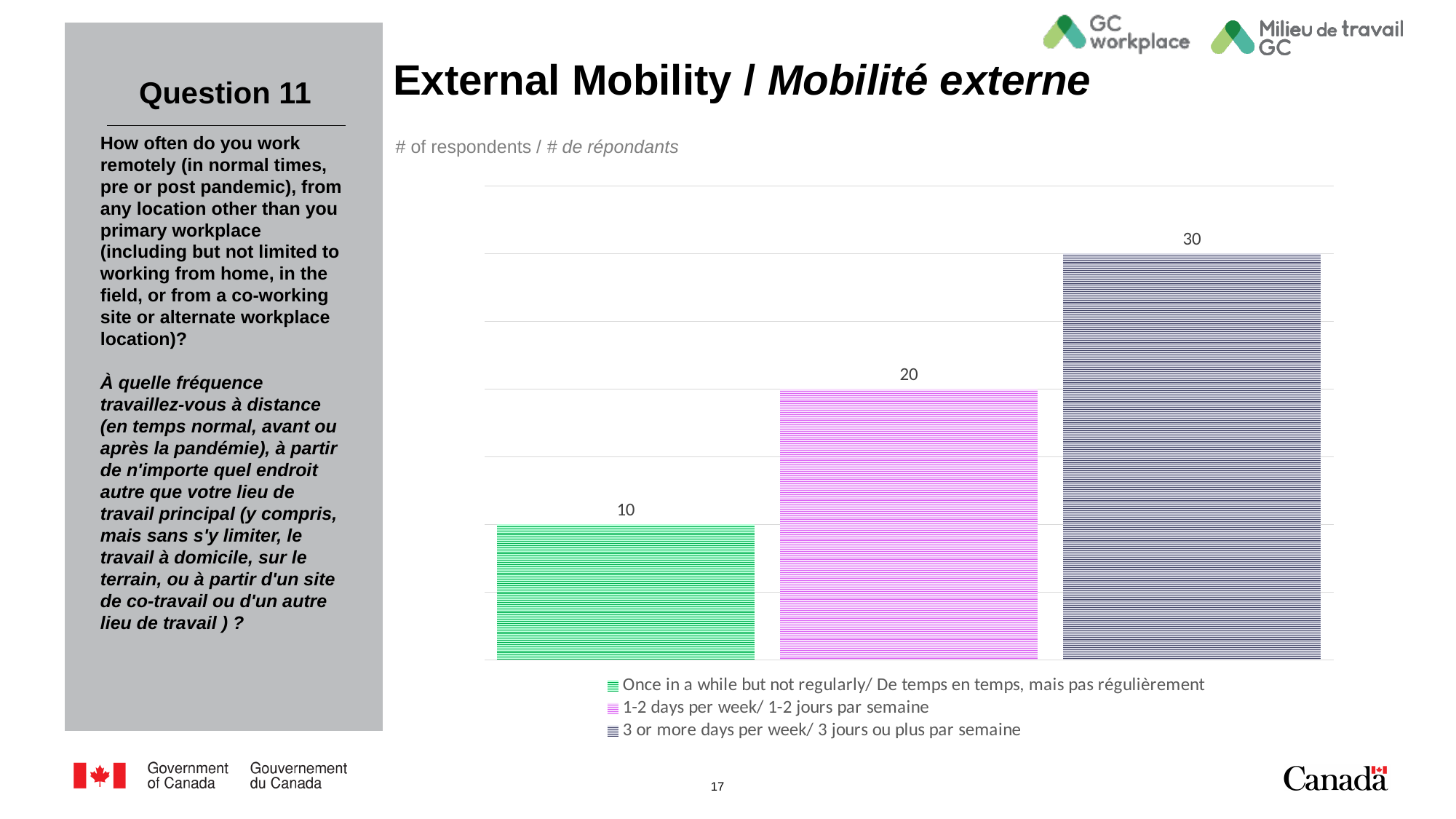

# External Mobility / Mobilité externe
Question 11
# of respondents / # de répondants
How often do you work remotely (in normal times, pre or post pandemic), from any location other than you primary workplace (including but not limited to working from home, in the field, or from a co-working site or alternate workplace location)?

À quelle fréquence travaillez-vous à distance (en temps normal, avant ou après la pandémie), à partir de n'importe quel endroit autre que votre lieu de travail principal (y compris, mais sans s'y limiter, le travail à domicile, sur le terrain, ou à partir d'un site de co-travail ou d'un autre lieu de travail ) ?

### Chart

| Category | Number of responses / Nombre de réponses |
|---|---|
| Once in a while but not regularly/ De temps en temps, mais pas régulièrement | 10.0 |
| 1-2 days per week/ 1-2 jours par semaine | 20.0 |
| 3 or more days per week/ 3 jours ou plus par semaine | 30.0 |